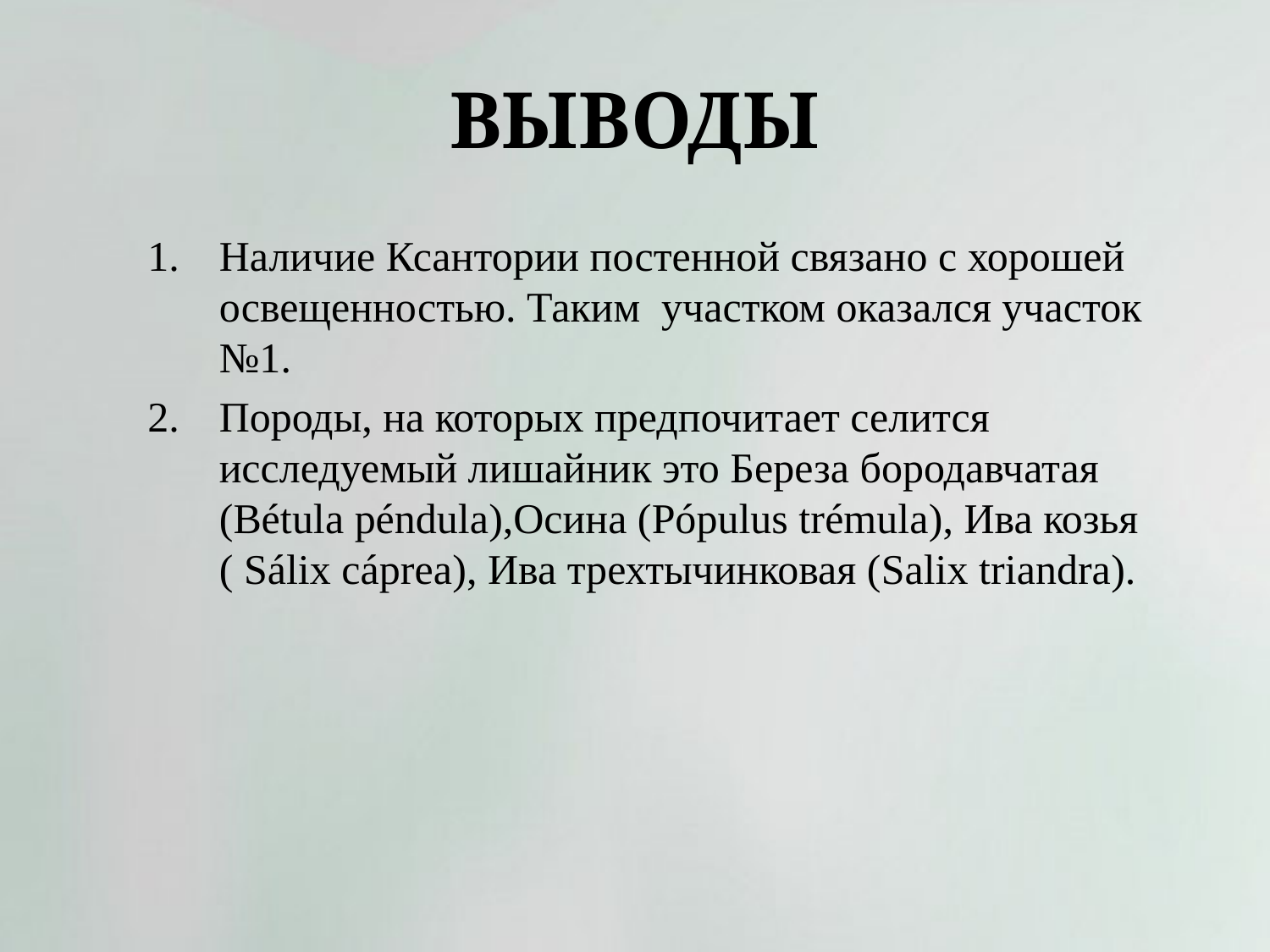

# Выводы
Наличие Ксантории постенной связано с хорошей освещенностью. Таким  участком оказался участок №1.
Породы, на которых предпочитает селится исследуемый лишайник это Береза бородавчатая  (Bétula péndula),Осина (Pópulus trémula), Ива козья ( Sálix cáprea), Ива трехтычинковая (Salix triandra).